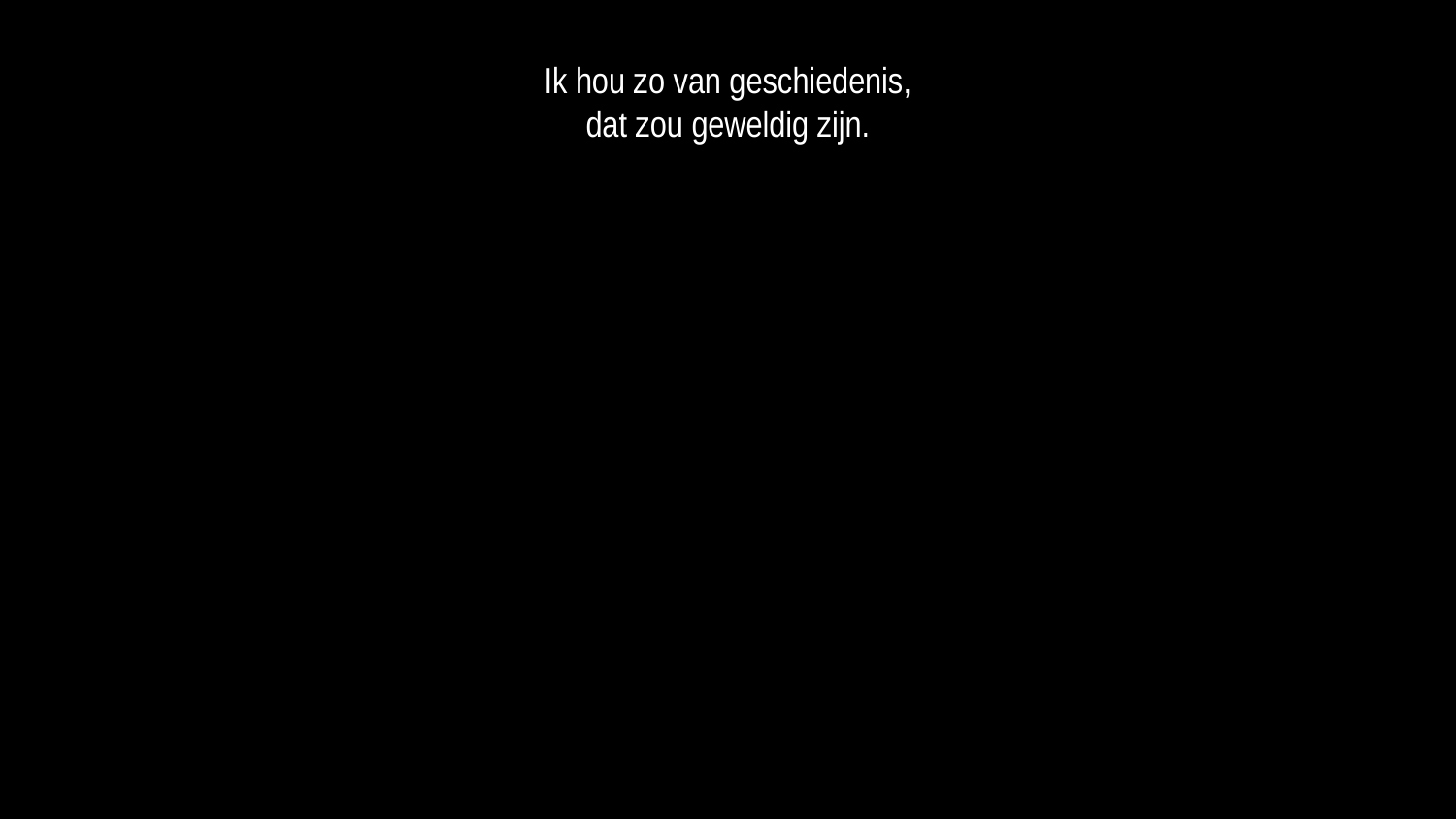

Ik hou zo van geschiedenis,
dat zou geweldig zijn.